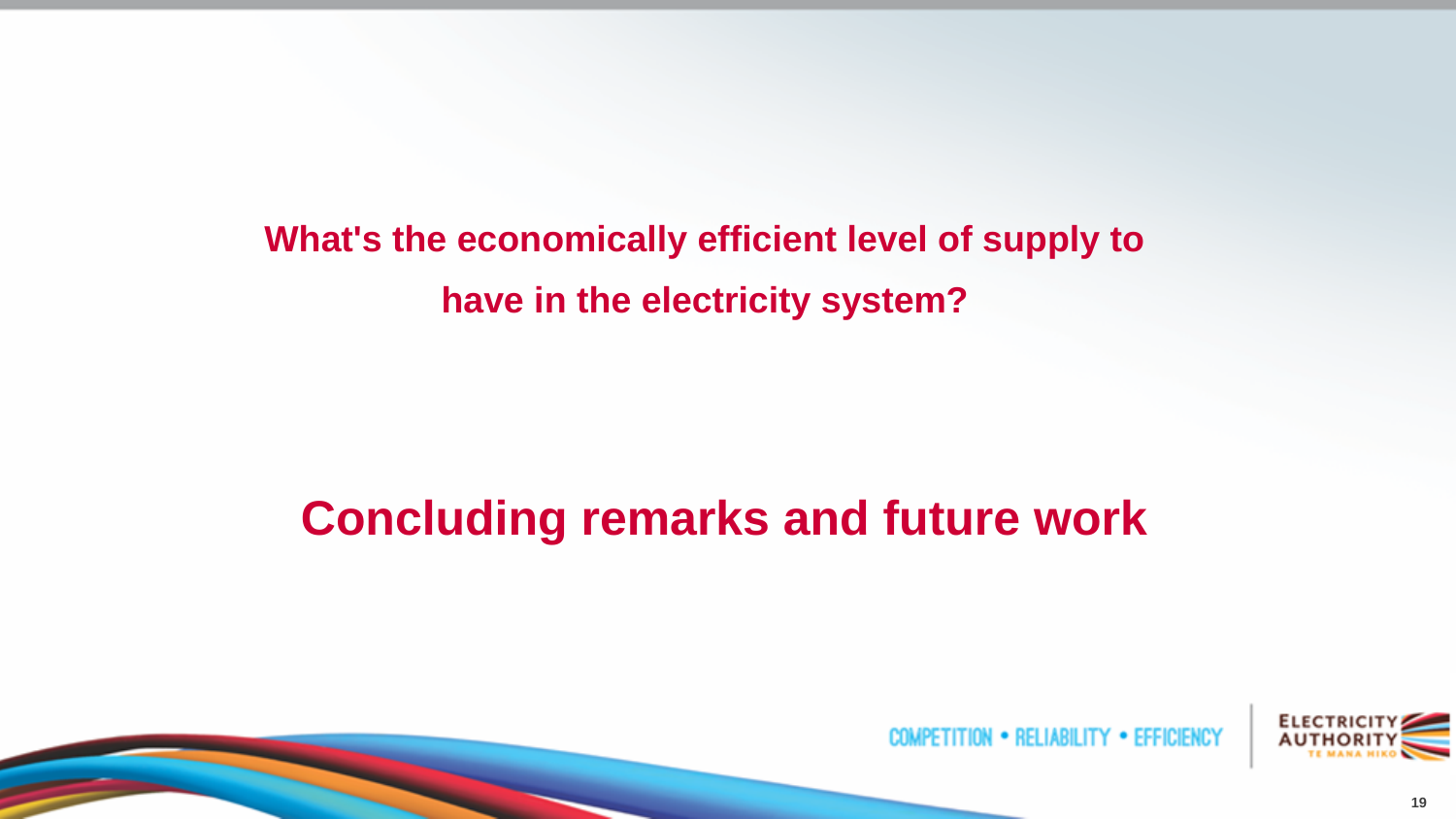

# What's the economically efficient level of supply to have in the electricity system?
Concluding remarks and future work
19